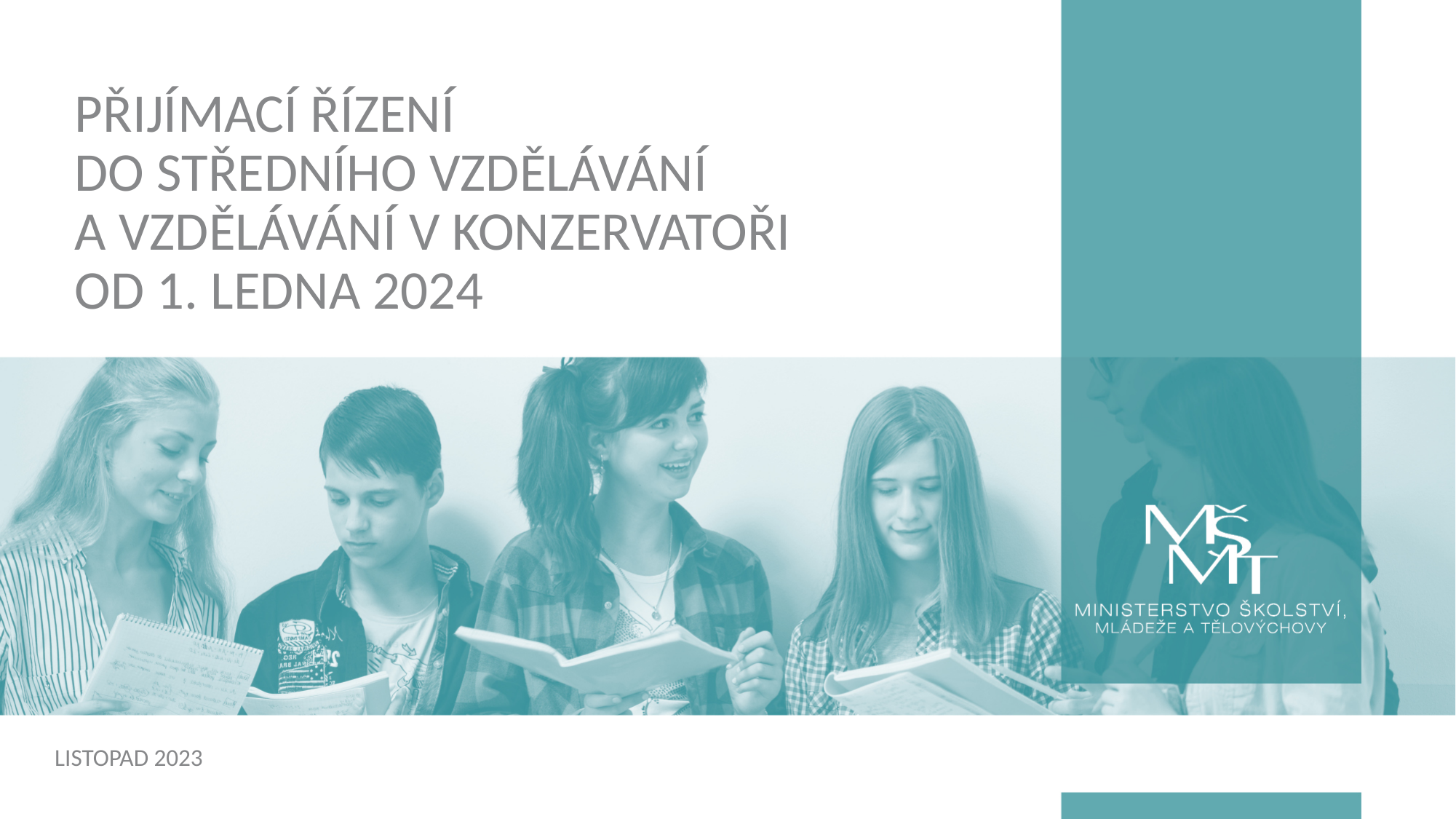

# Přijímací řízení do středního vzdělávání a vzdělávání v konzervatoři od 1. ledna 2024
listopad 2023